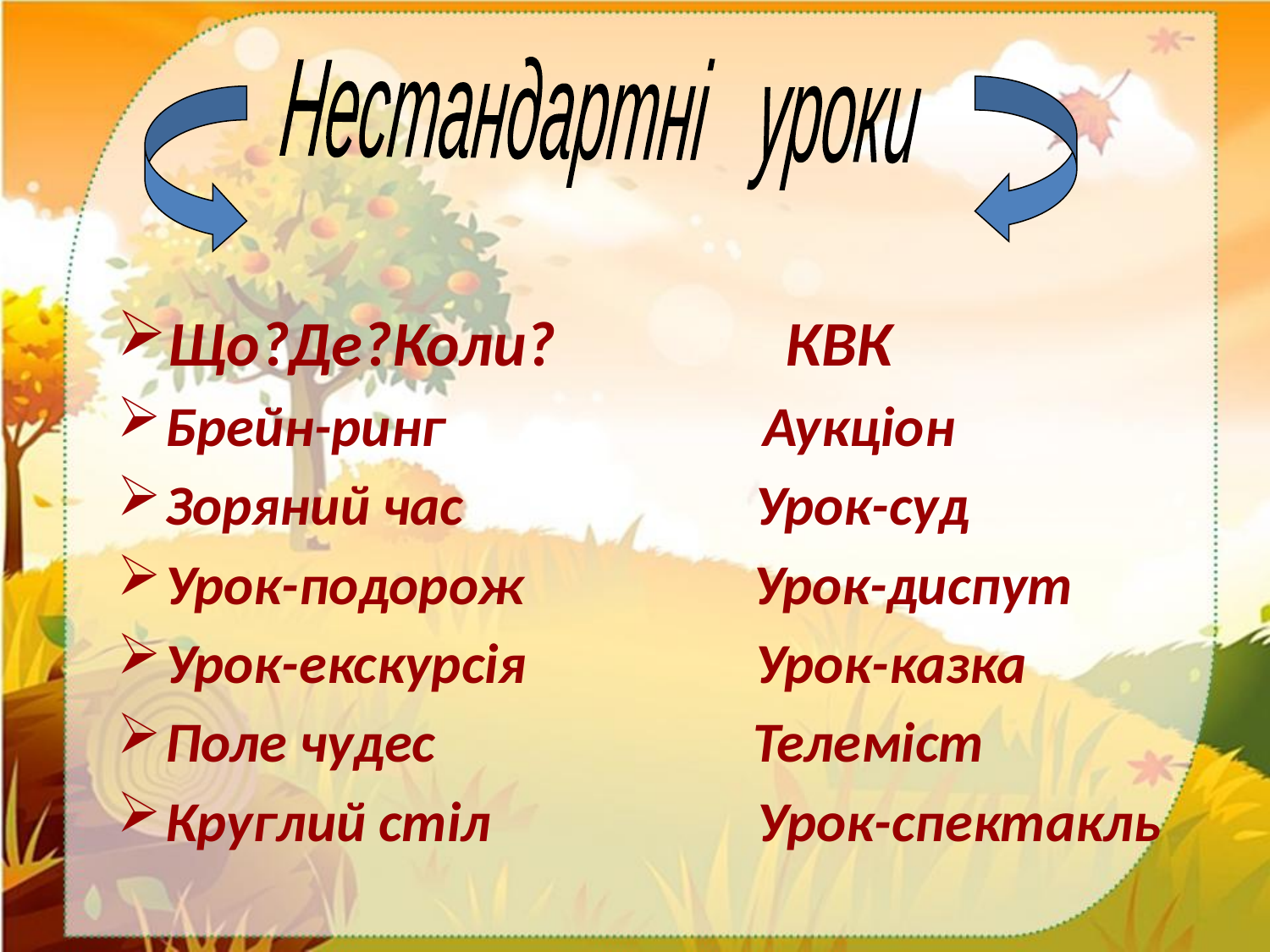

Нестандартні   уроки
#

Що?Де?Коли?                КВК
Брейн-ринг                         Аукціон
Зоряний час                       Урок-суд
Урок-подорож                  Урок-диспут
Урок-екскурсія                  Урок-казка
Поле чудес                         Телеміст
Круглий стіл                     Урок-спектакль